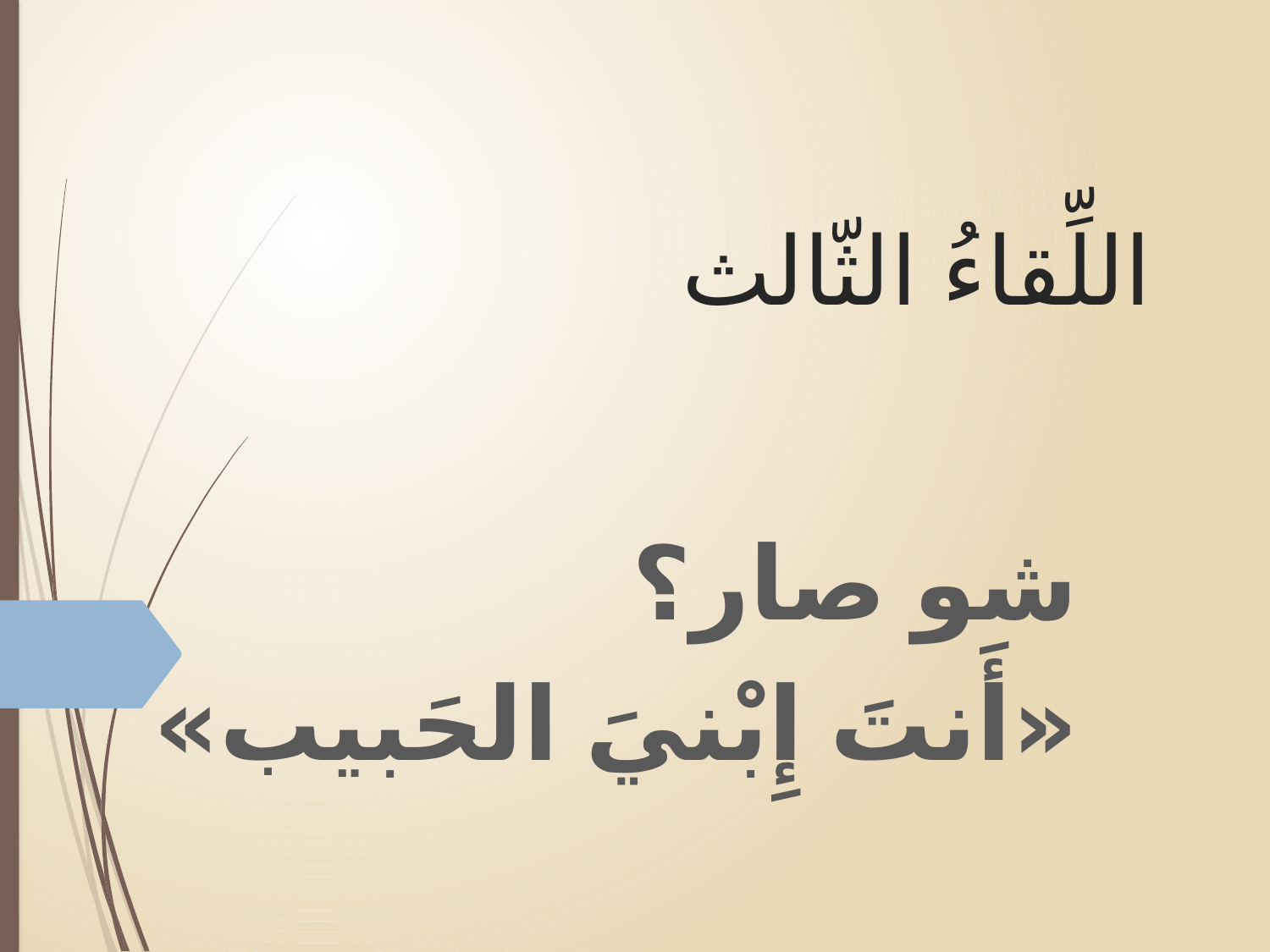

# اللِّقاءُ الثّالث
شو صار؟
«أَنتَ إِبْنيَ الحَبيب»